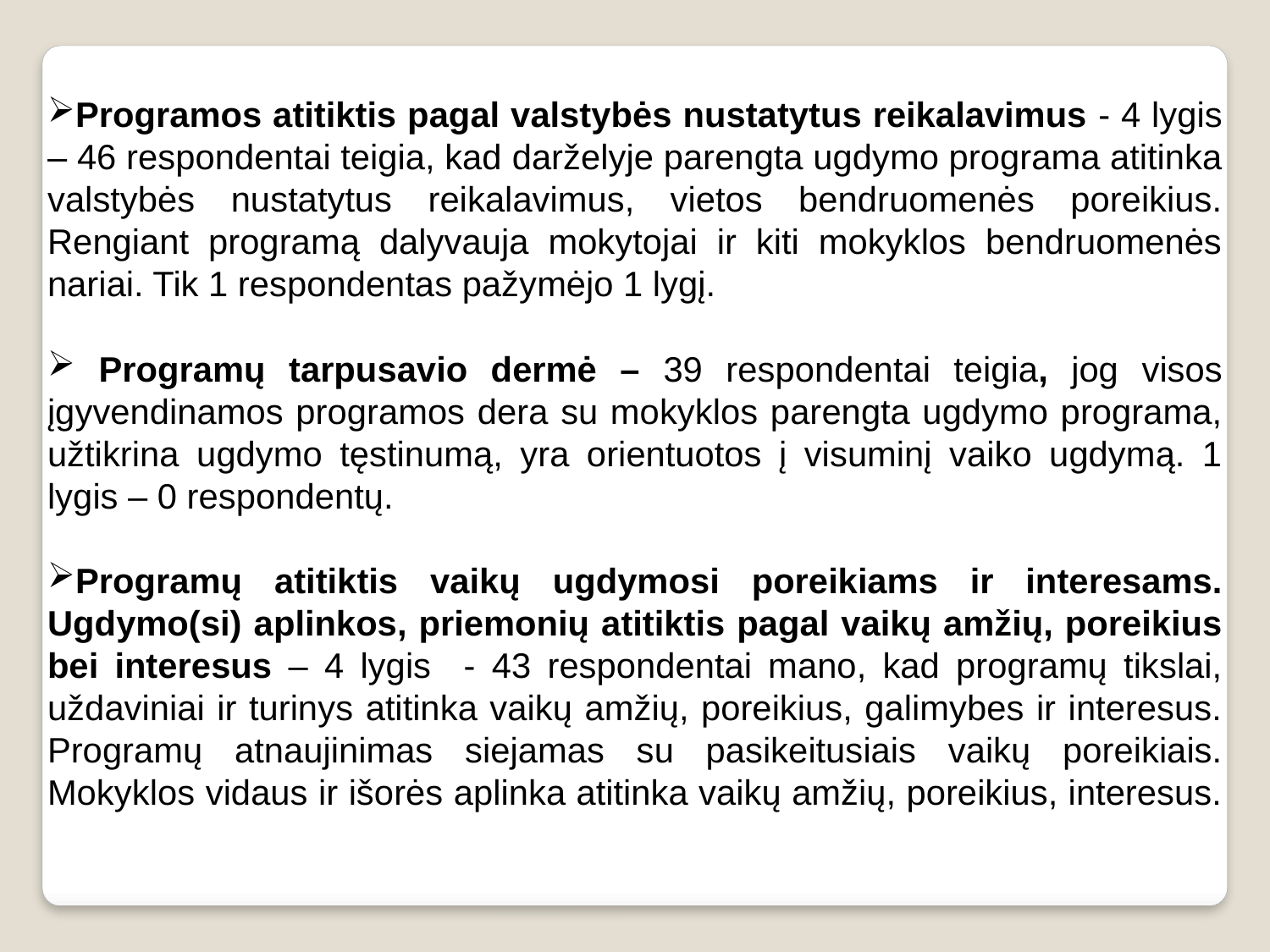

Programos atitiktis pagal valstybės nustatytus reikalavimus - 4 lygis – 46 respondentai teigia, kad darželyje parengta ugdymo programa atitinka valstybės nustatytus reikalavimus, vietos bendruomenės poreikius. Rengiant programą dalyvauja mokytojai ir kiti mokyklos bendruomenės nariai. Tik 1 respondentas pažymėjo 1 lygį.

 Programų tarpusavio dermė – 39 respondentai teigia, jog visos įgyvendinamos programos dera su mokyklos parengta ugdymo programa, užtikrina ugdymo tęstinumą, yra orientuotos į visuminį vaiko ugdymą. 1 lygis – 0 respondentų.

Programų atitiktis vaikų ugdymosi poreikiams ir interesams. Ugdymo(si) aplinkos, priemonių atitiktis pagal vaikų amžių, poreikius bei interesus – 4 lygis  - 43 respondentai mano, kad programų tikslai, uždaviniai ir turinys atitinka vaikų amžių, poreikius, galimybes ir interesus. Programų atnaujinimas siejamas su pasikeitusiais vaikų poreikiais. Mokyklos vidaus ir išorės aplinka atitinka vaikų amžių, poreikius, interesus.